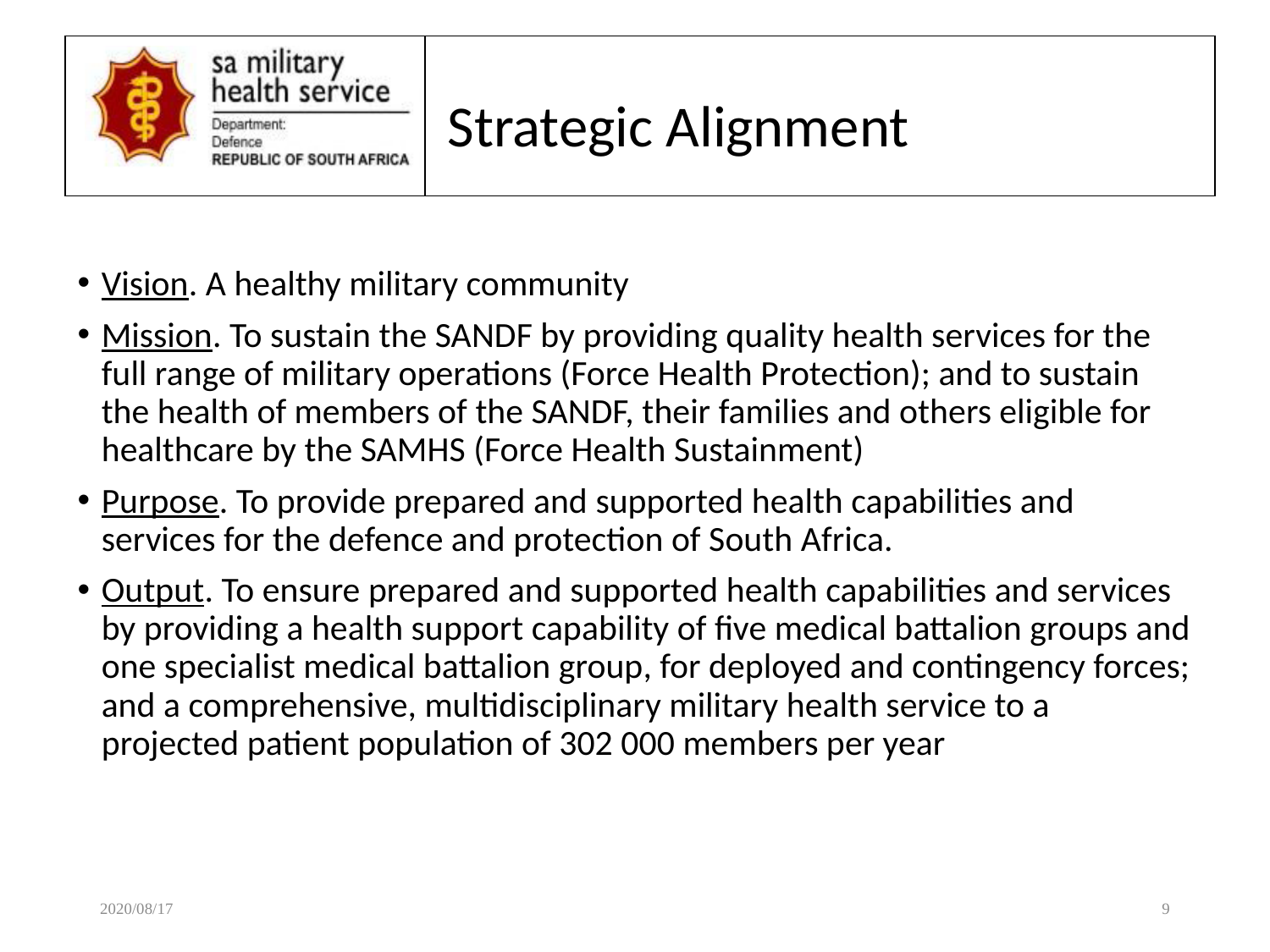

# Strategic Alignment
Vision. A healthy military community
Mission. To sustain the SANDF by providing quality health services for the full range of military operations (Force Health Protection); and to sustain the health of members of the SANDF, their families and others eligible for healthcare by the SAMHS (Force Health Sustainment)
Purpose. To provide prepared and supported health capabilities and services for the defence and protection of South Africa.
Output. To ensure prepared and supported health capabilities and services by providing a health support capability of five medical battalion groups and one specialist medical battalion group, for deployed and contingency forces; and a comprehensive, multidisciplinary military health service to a projected patient population of 302 000 members per year

2020/08/17
9